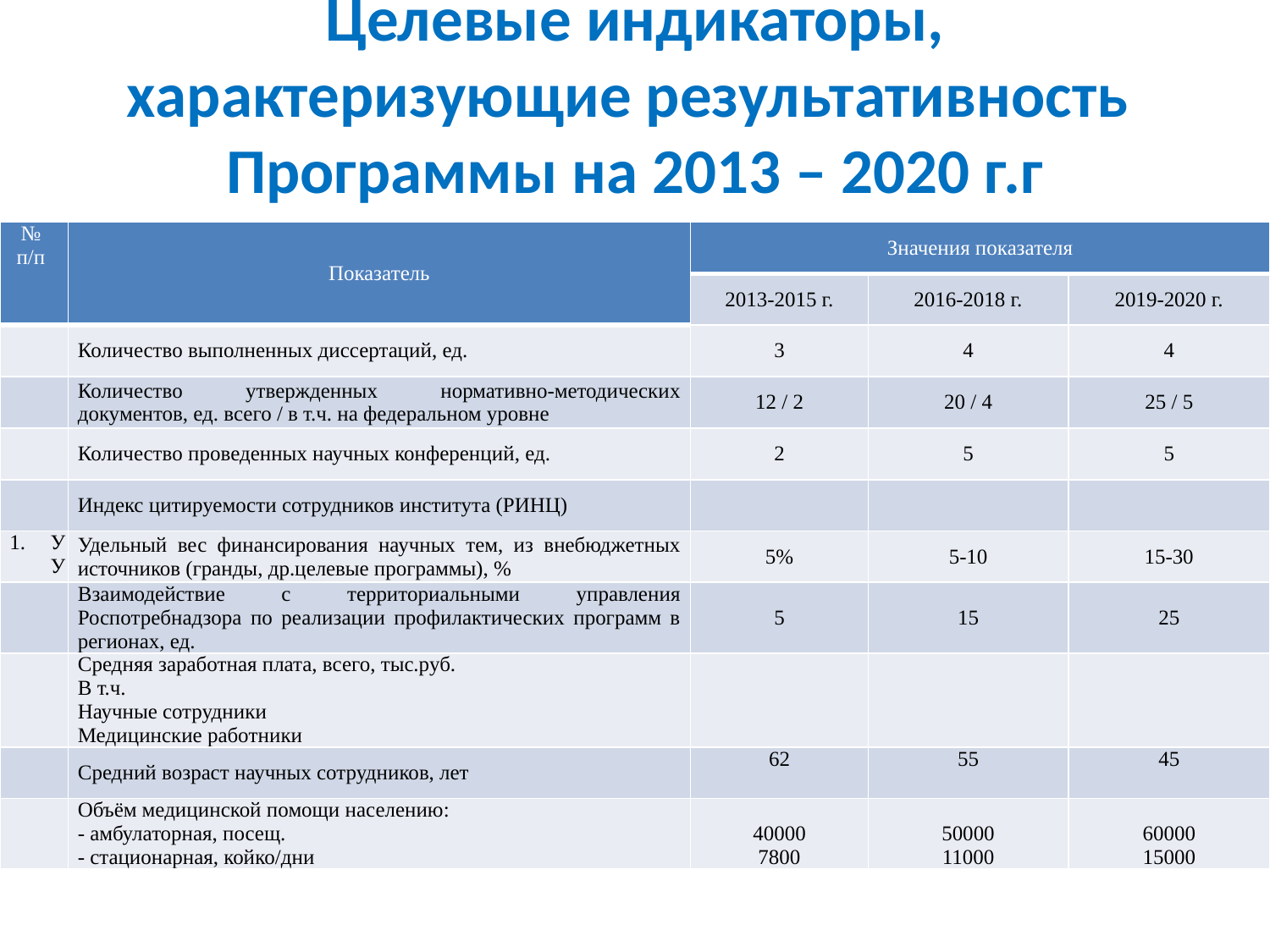

# Целевые индикаторы, характеризующие результативность  Программы на 2013 – 2020 г.г
| № п/п | Показатель | Значения показателя |  |  |
| --- | --- | --- | --- | --- |
|  |  | 2013-2015 г. | 2016-2018 г. | 2019-2020 г. |
|  | Количество выполненных диссертаций, ед. | 3 | 4 | 4 |
|  | Количество утвержденных нормативно-методических документов, ед. всего / в т.ч. на федеральном уровне | 12 / 2 | 20 / 4 | 25 / 5 |
|  | Количество проведенных научных конференций, ед. | 2 | 5 | 5 |
|  | Индекс цитируемости сотрудников института (РИНЦ) |  |  |  |
| УУ | Удельный вес финансирования научных тем, из внебюджетных источников (гранды, др.целевые программы), % | 5% | 5-10 | 15-30 |
|  | Взаимодействие с территориальными управления Роспотребнадзора по реализации профилактических программ в регионах, ед. | 5 | 15 | 25 |
|  | Средняя заработная плата, всего, тыс.руб. В т.ч. Научные сотрудники Медицинские работники |  |  |  |
|  | Средний возраст научных сотрудников, лет | 62 | 55 | 45 |
|  | Объём медицинской помощи населению: - амбулаторная, посещ. - стационарная, койко/дни | 40000 7800 | 50000 11000 | 60000 15000 |